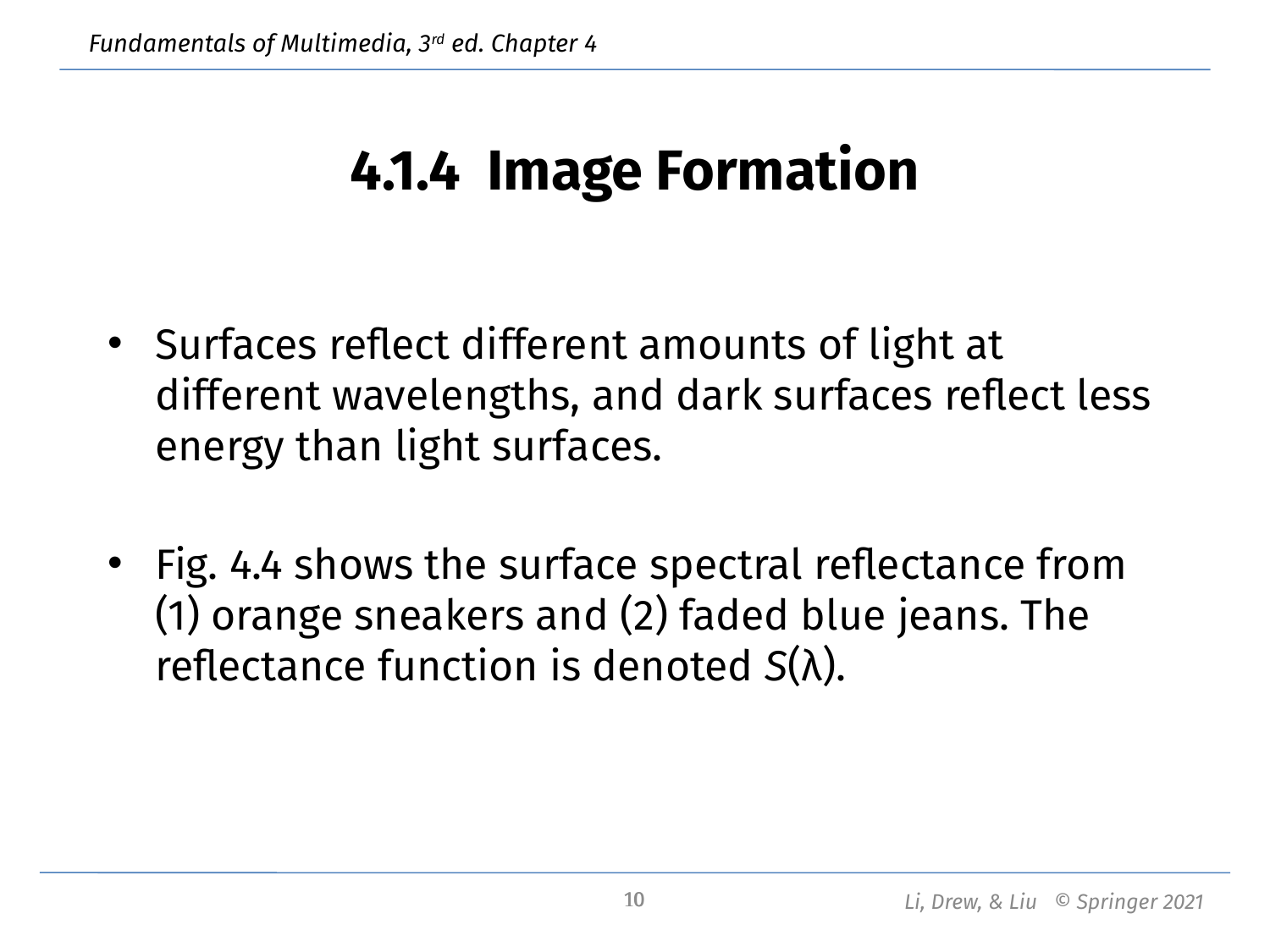

# 4.1.4  Image Formation
Surfaces reflect different amounts of light at different wavelengths, and dark surfaces reflect less energy than light surfaces.

Fig. 4.4 shows the surface spectral reflectance from (1) orange sneakers and (2) faded blue jeans. The reflectance function is denoted S(λ).
10
10
Li, Drew, & Liu   © Springer 2021